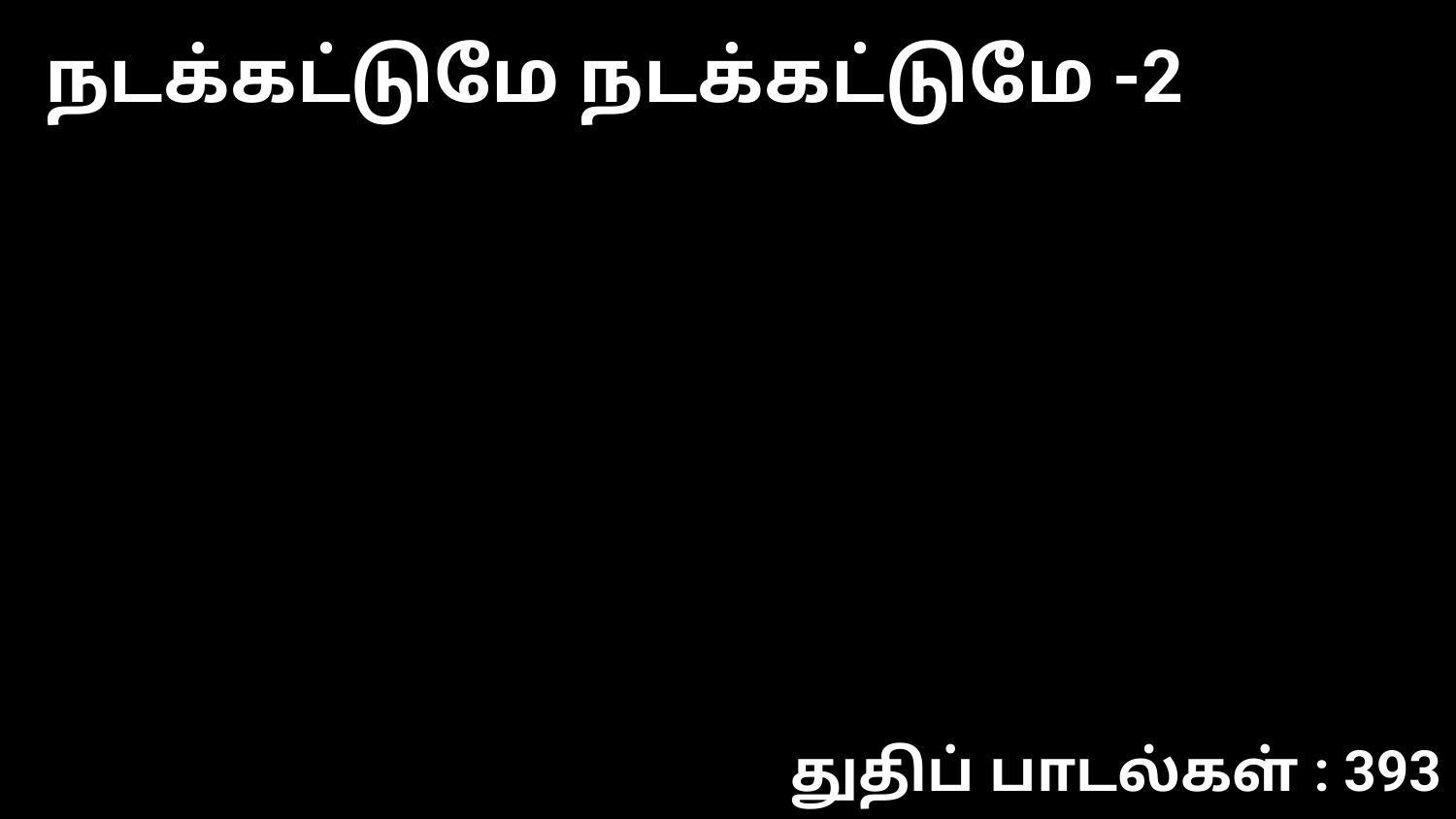

நடக்கட்டுமே நடக்கட்டுமே -2
துதிப் பாடல்கள் : 393